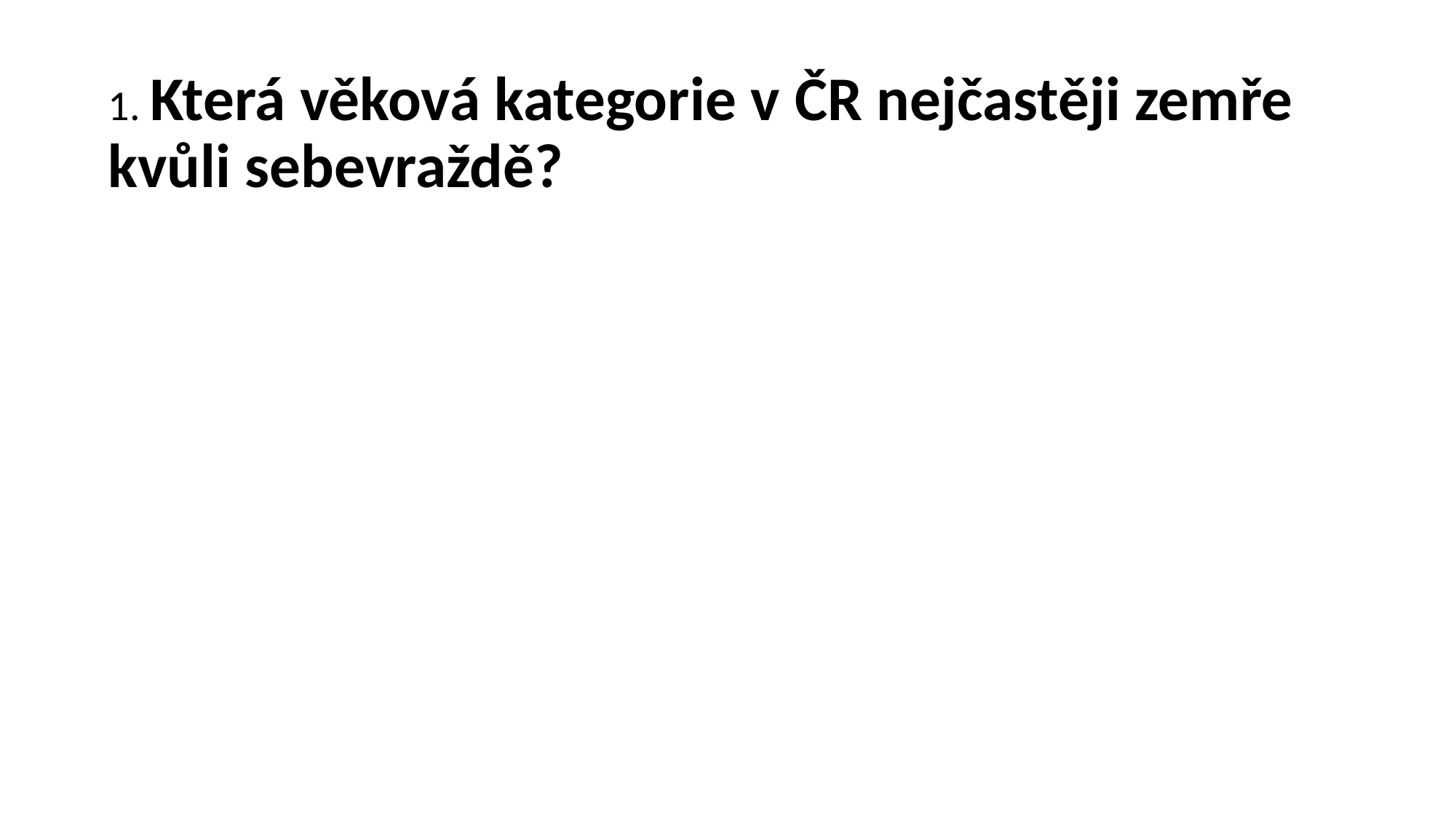

1. Která věková kategorie v ČR nejčastěji zemře kvůli sebevraždě?